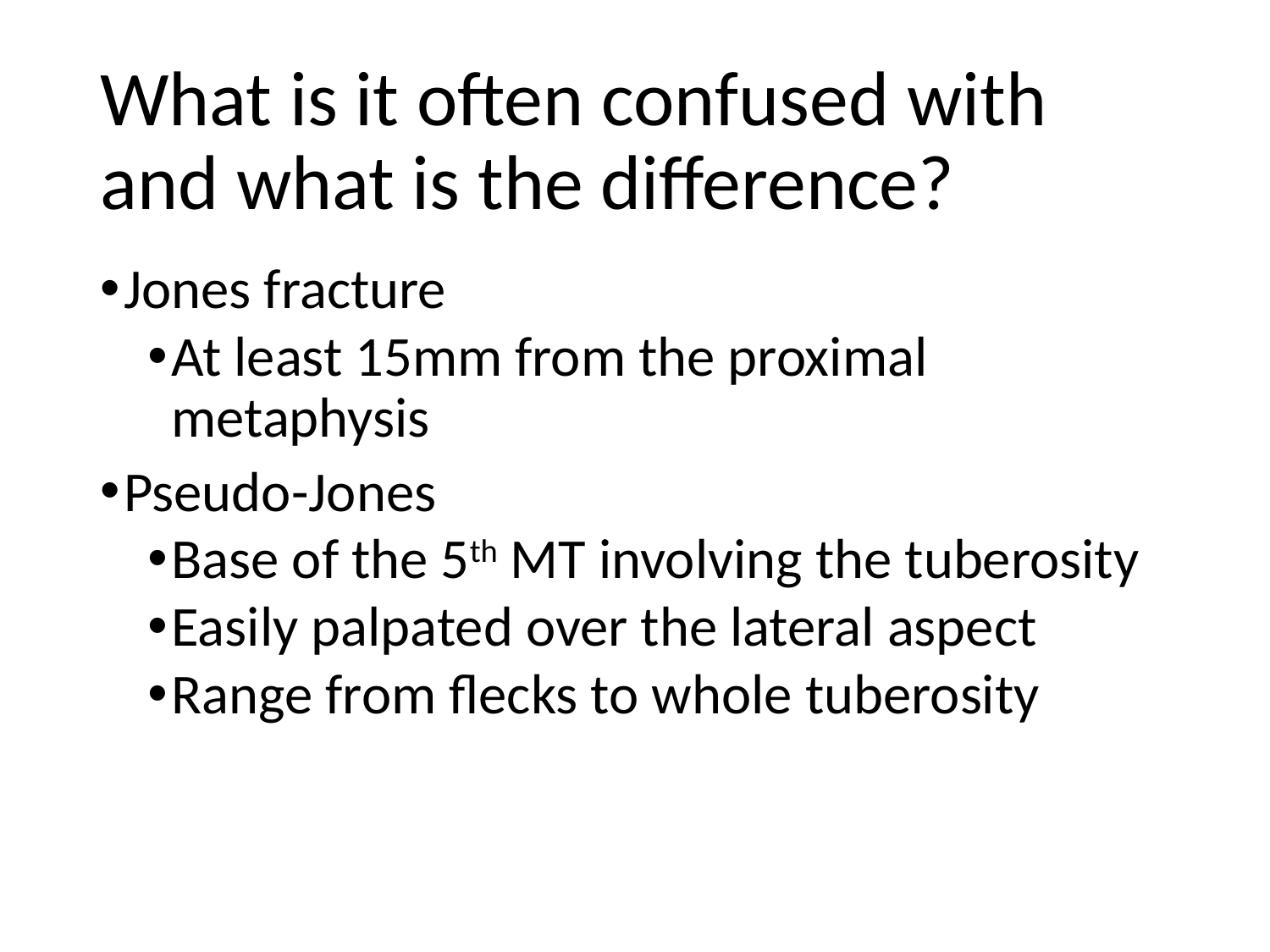

# What is it often confused with and what is the difference?
Jones fracture
At least 15mm from the proximal metaphysis
Pseudo-Jones
Base of the 5th MT involving the tuberosity
Easily palpated over the lateral aspect
Range from flecks to whole tuberosity